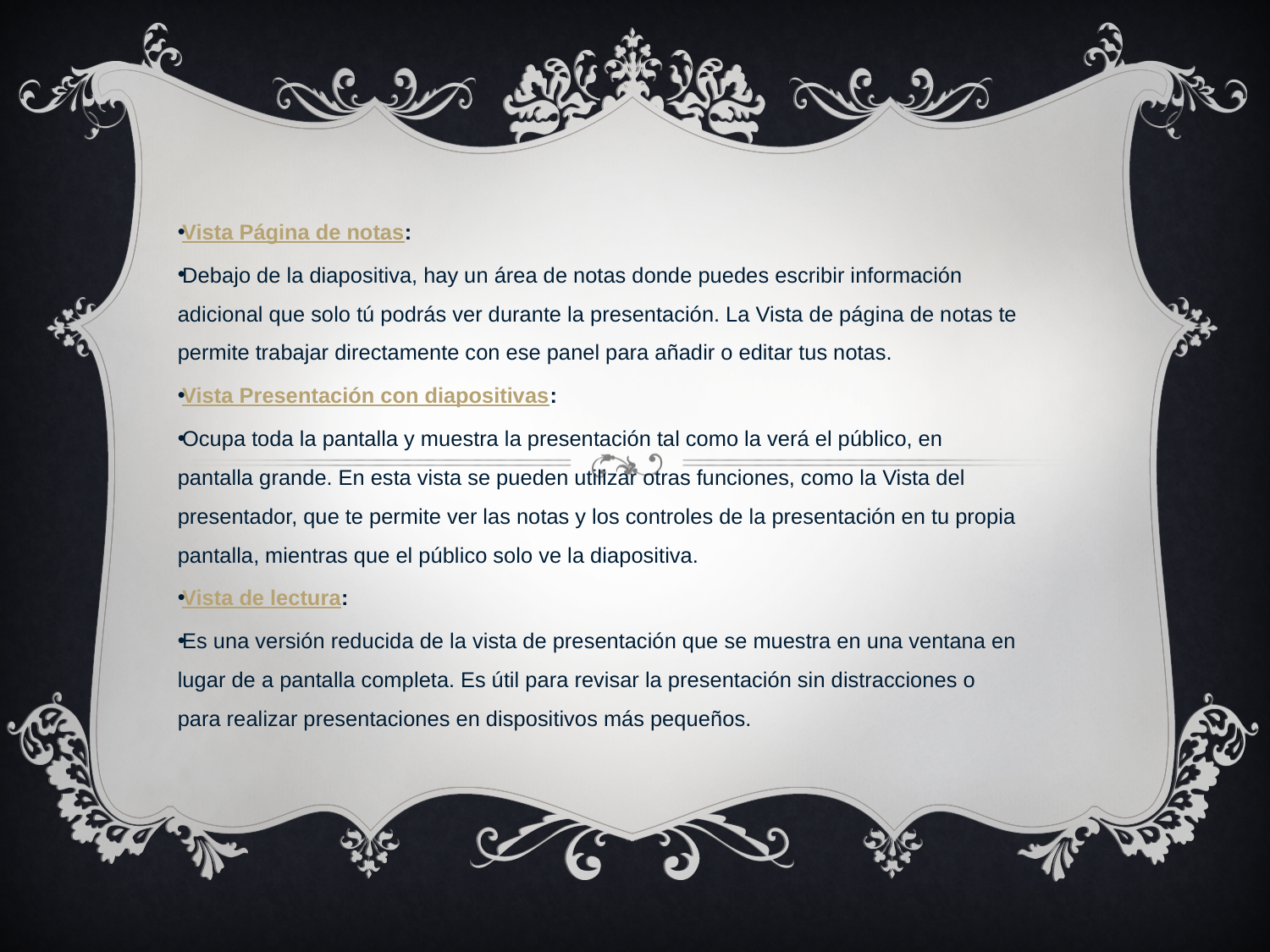

Vista Página de notas:
Debajo de la diapositiva, hay un área de notas donde puedes escribir información adicional que solo tú podrás ver durante la presentación. La Vista de página de notas te permite trabajar directamente con ese panel para añadir o editar tus notas.
Vista Presentación con diapositivas:
Ocupa toda la pantalla y muestra la presentación tal como la verá el público, en pantalla grande. En esta vista se pueden utilizar otras funciones, como la Vista del presentador, que te permite ver las notas y los controles de la presentación en tu propia pantalla, mientras que el público solo ve la diapositiva.
Vista de lectura:
Es una versión reducida de la vista de presentación que se muestra en una ventana en lugar de a pantalla completa. Es útil para revisar la presentación sin distracciones o para realizar presentaciones en dispositivos más pequeños.